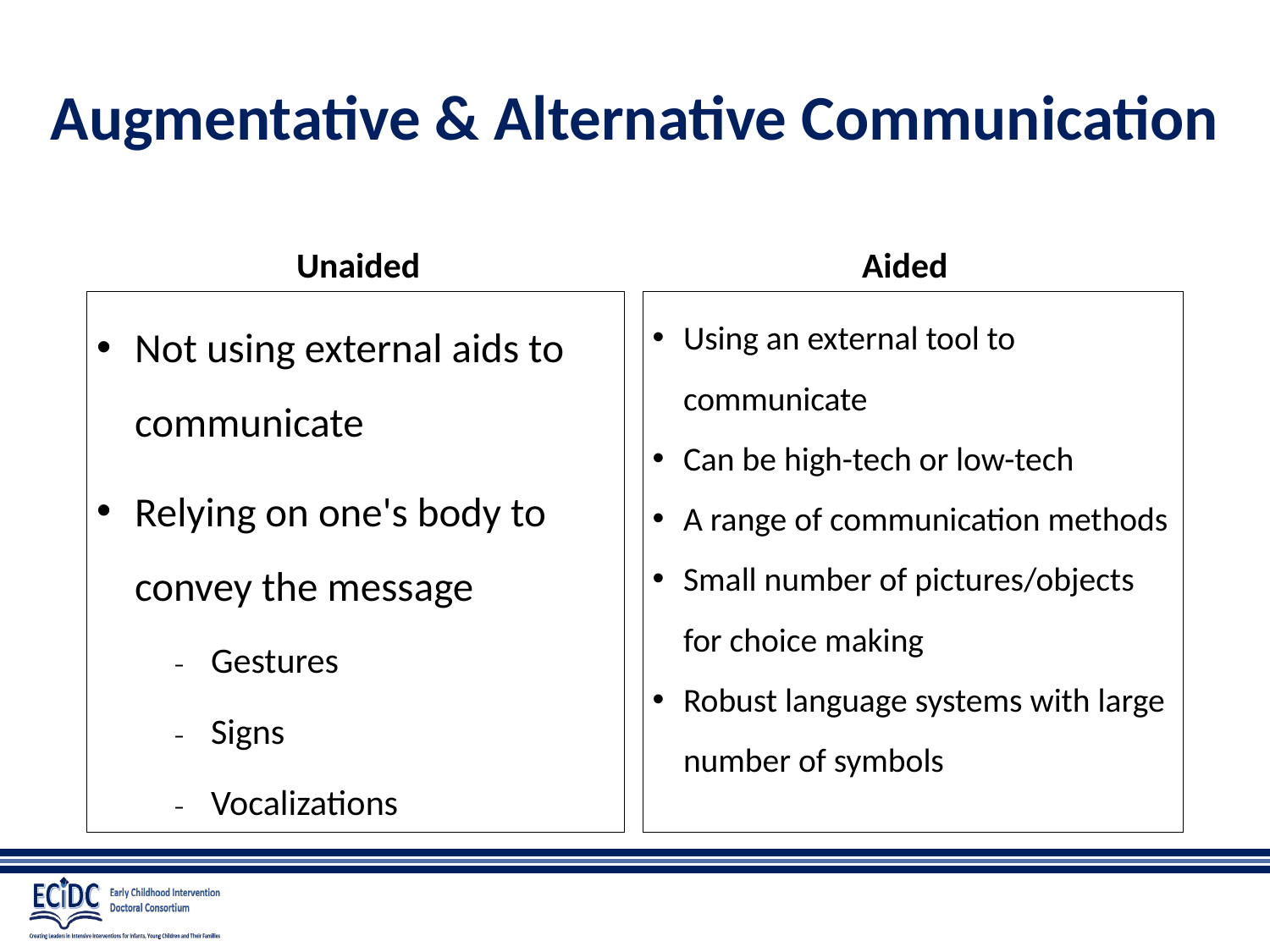

# Augmentative & Alternative Communication

Unaided
Aided
Not using external aids to communicate
Relying on one's body to convey the message
Gestures
Signs
Vocalizations
Using an external tool to communicate
Can be high-tech or low-tech
A range of communication methods
Small number of pictures/objects for choice making
Robust language systems with large number of symbols